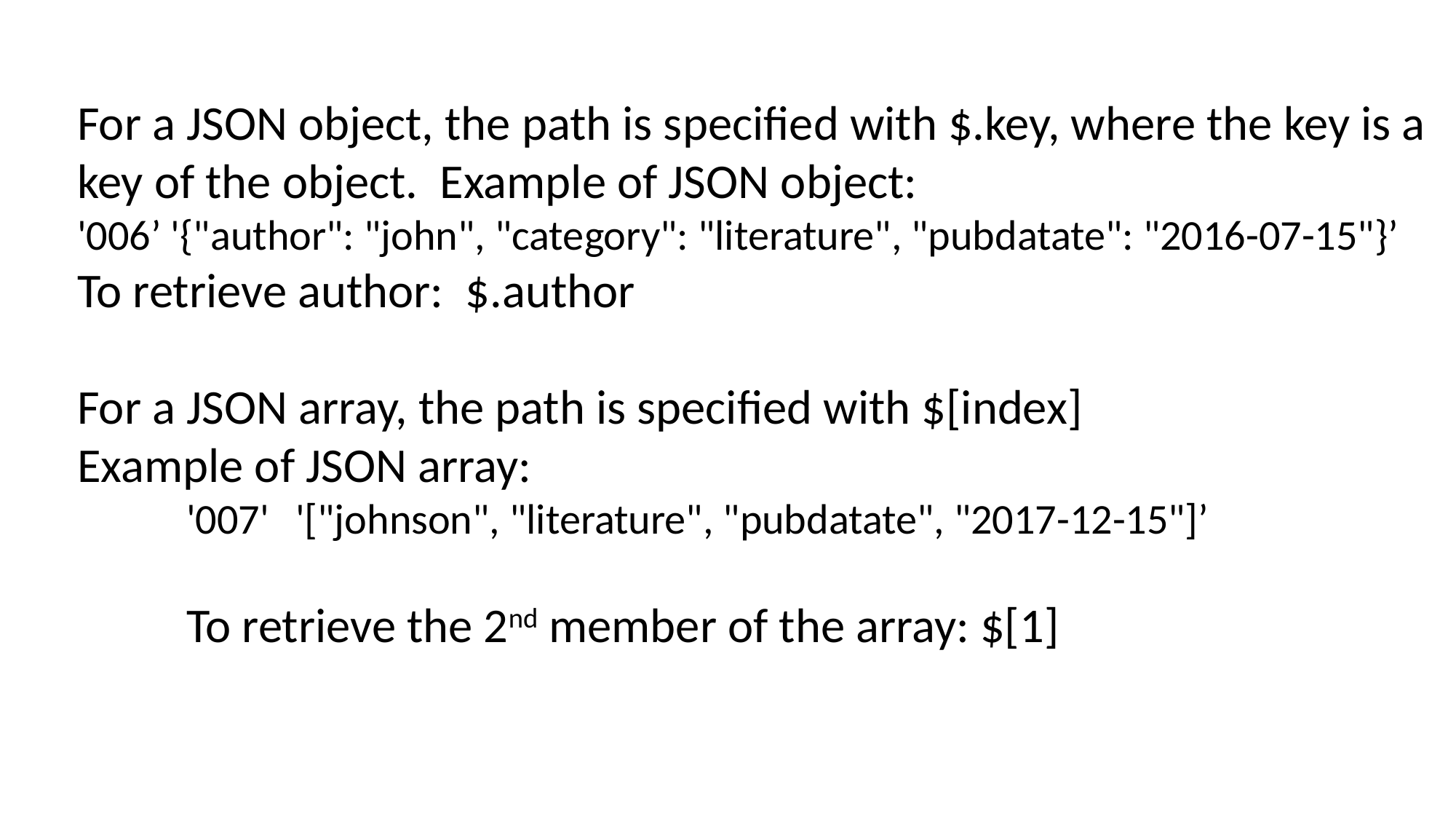

For a JSON object, the path is specified with $.key, where the key is a key of the object.  Example of JSON object:
'006’ '{"author": "john", "category": "literature", "pubdatate": "2016-07-15"}’
To retrieve author:  $.author

For a JSON array, the path is specified with $[index]
Example of JSON array:
	'007'	'["johnson", "literature", "pubdatate", "2017-12-15"]’

	To retrieve the 2nd member of the array: $[1]